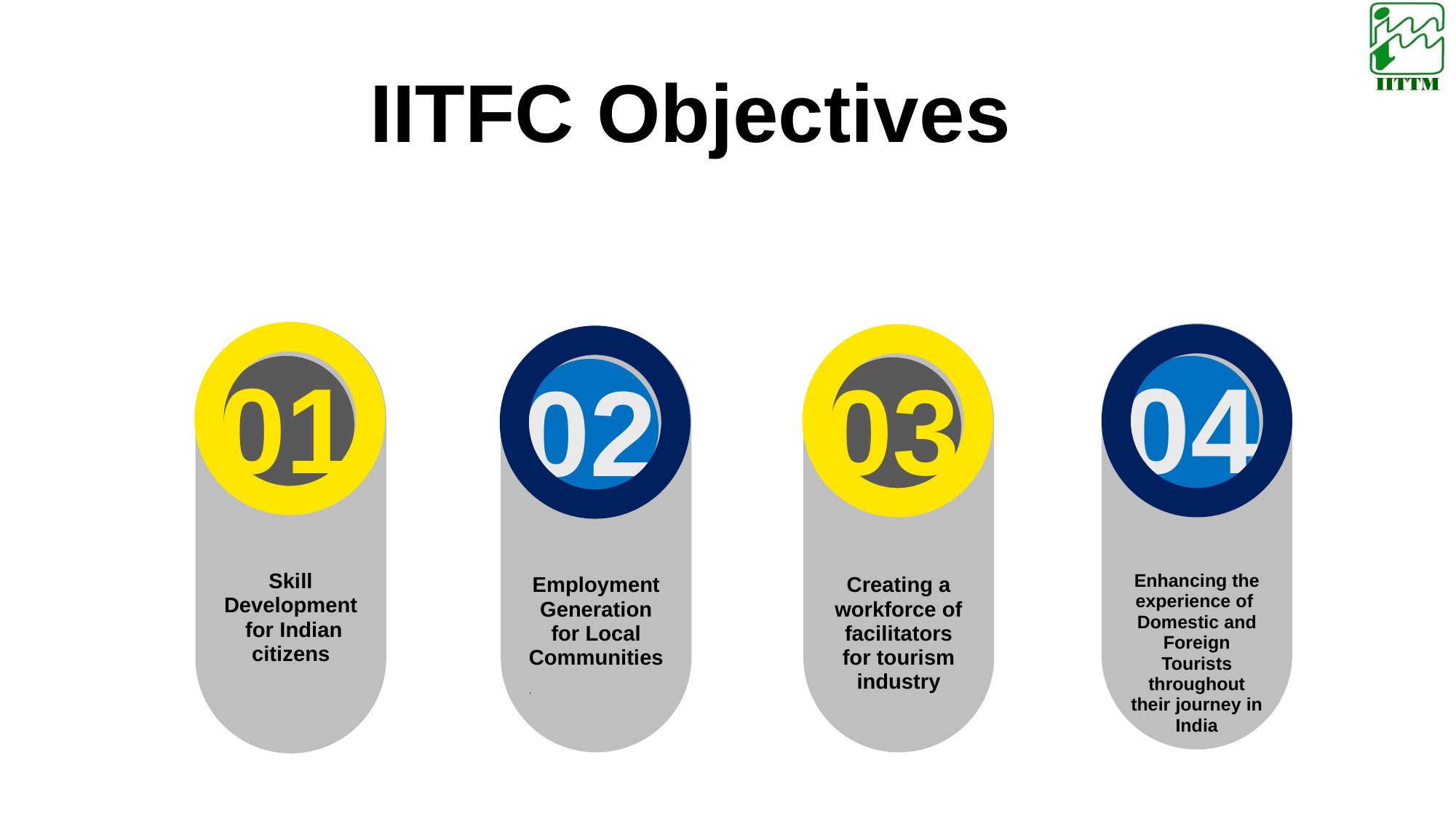

IITFC Objectives

Skill Development  for Indian citizens
Enhancing the experience of  Domestic and Foreign Tourists throughout their journey in India

Employment Generation for Local Communities
.
Creating a workforce of facilitators for tourism industry
01
04
03
02